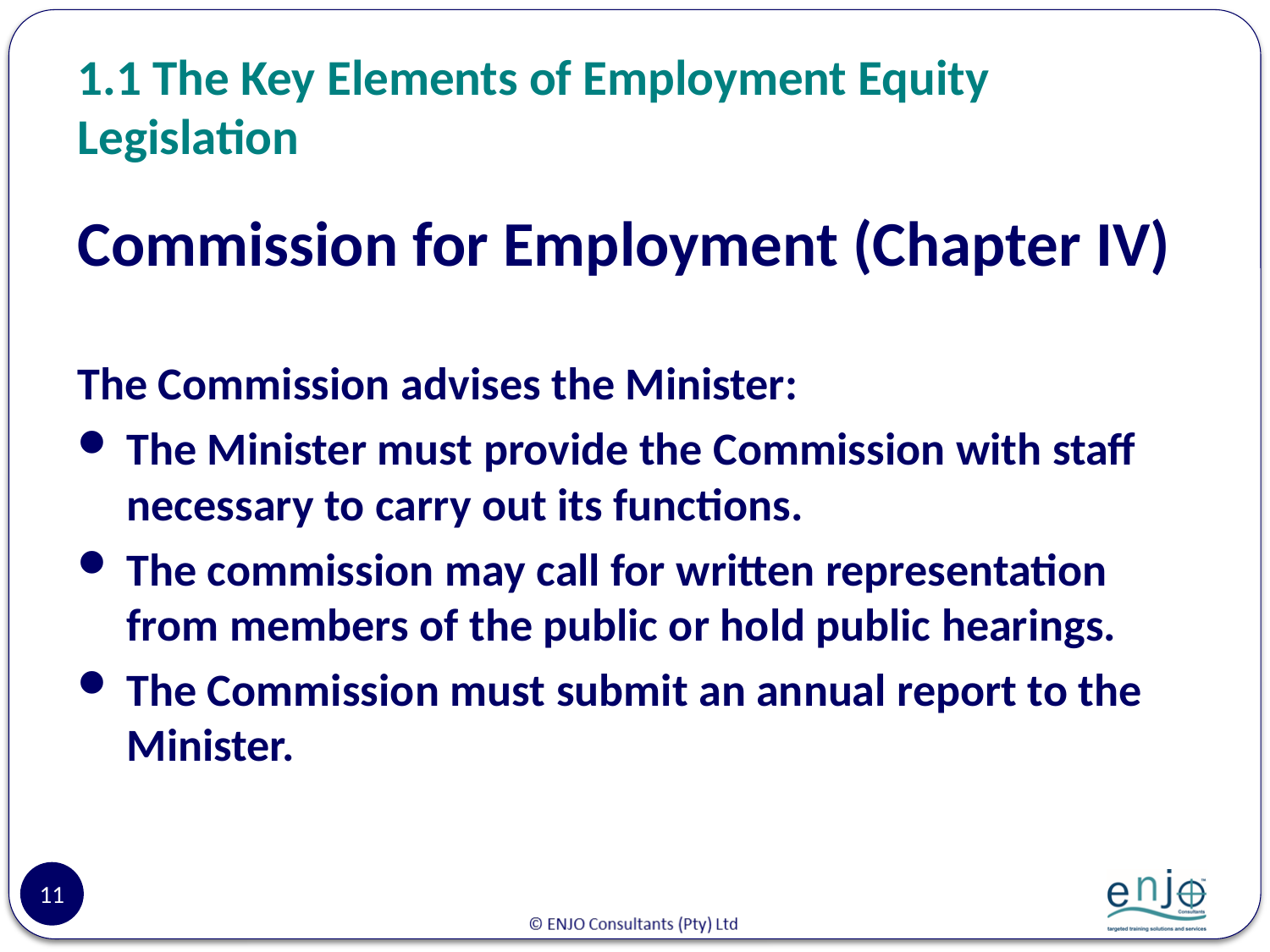

# 1.1 The Key Elements of Employment Equity Legislation
Commission for Employment (Chapter IV)

The Commission advises the Minister:
The Minister must provide the Commission with staff necessary to carry out its functions.
The commission may call for written representation from members of the public or hold public hearings.
The Commission must submit an annual report to the Minister.
11